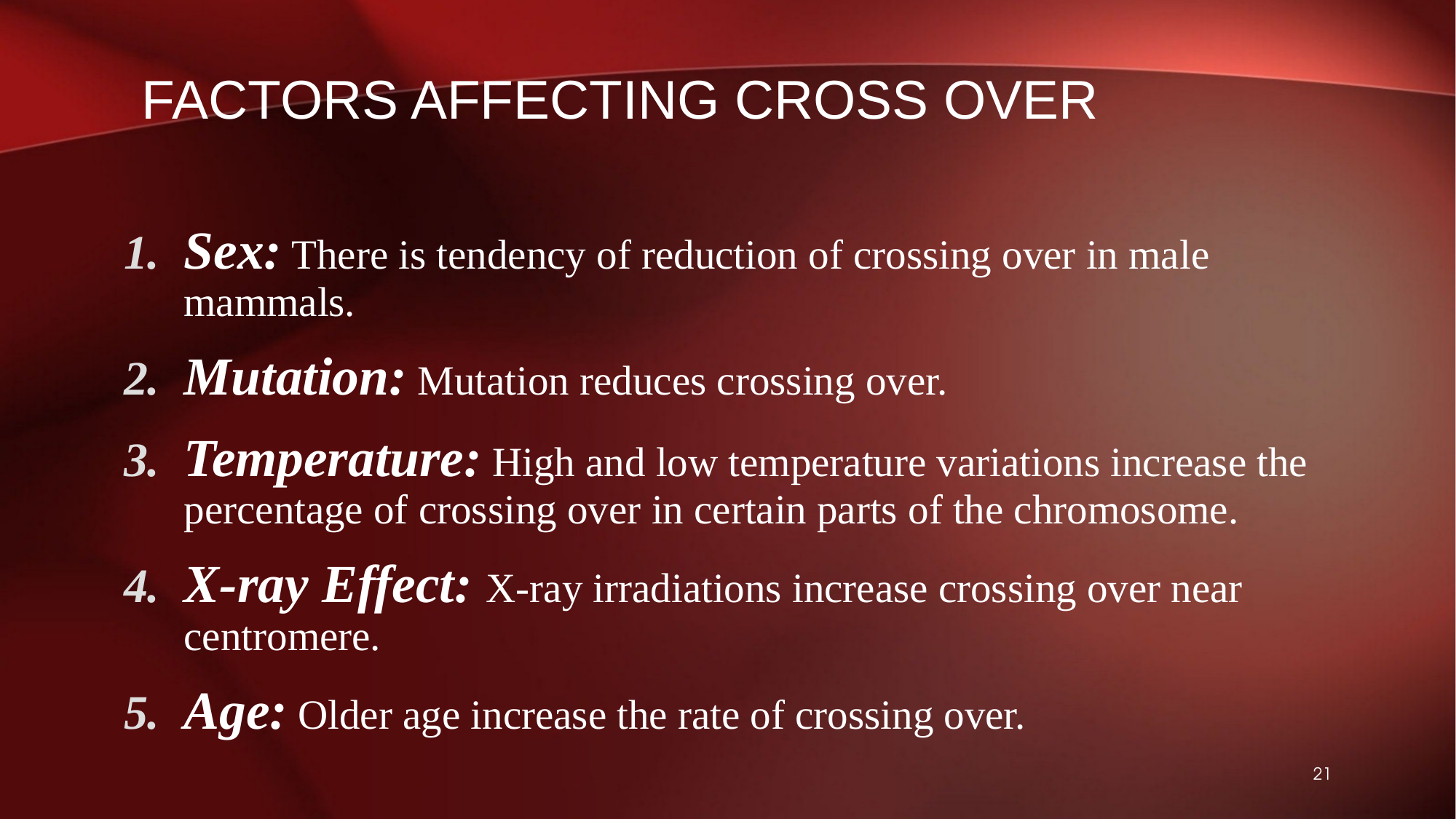

# Factors affecting cross over
Sex: There is tendency of reduction of crossing over in male mammals.
Mutation: Mutation reduces crossing over.
Temperature: High and low temperature variations increase the percentage of crossing over in certain parts of the chromosome.
X-ray Effect: X-ray irradiations increase crossing over near centromere.
Age: Older age increase the rate of crossing over.
21